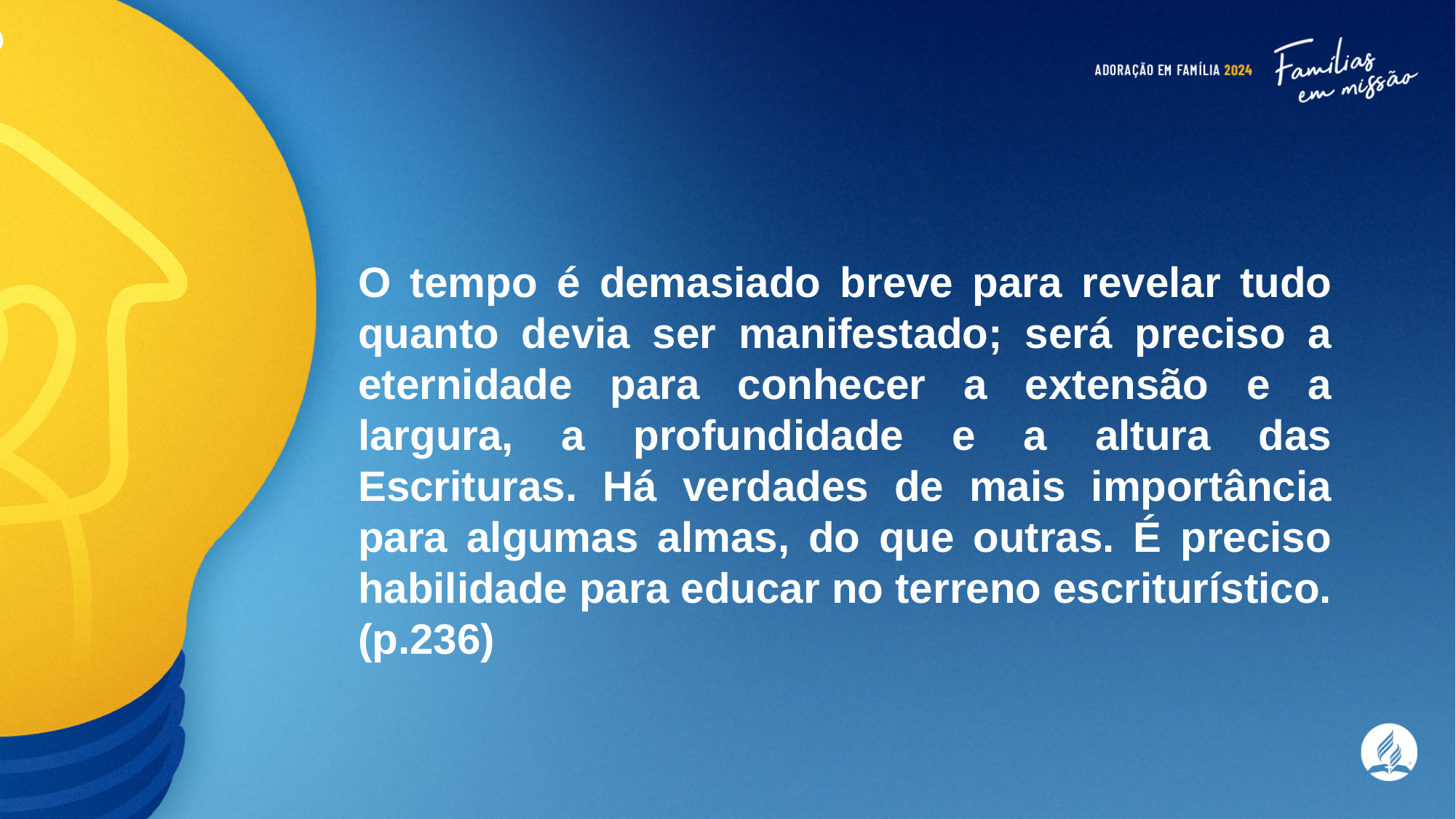

O tempo é demasiado breve para revelar tudo quanto devia ser manifestado; será preciso a eternidade para conhecer a extensão e a largura, a profundidade e a altura das Escrituras. Há verdades de mais importância para algumas almas, do que outras. É preciso habilidade para educar no terreno escriturístico. (p.236)